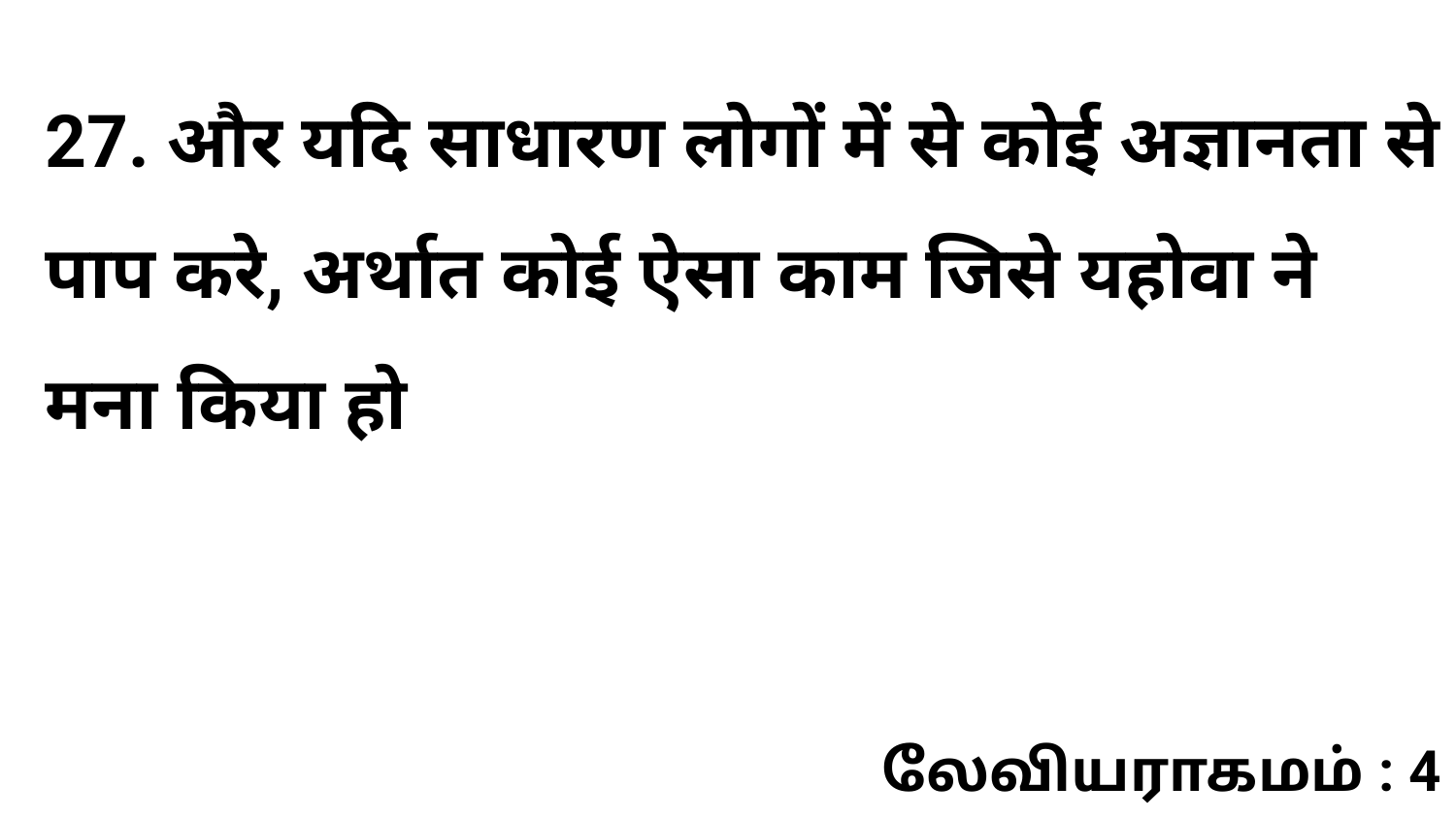

27. और यदि साधारण लोगों में से कोई अज्ञानता से पाप करे, अर्थात कोई ऐसा काम जिसे यहोवा ने मना किया हो
லேவியராகமம் : 4